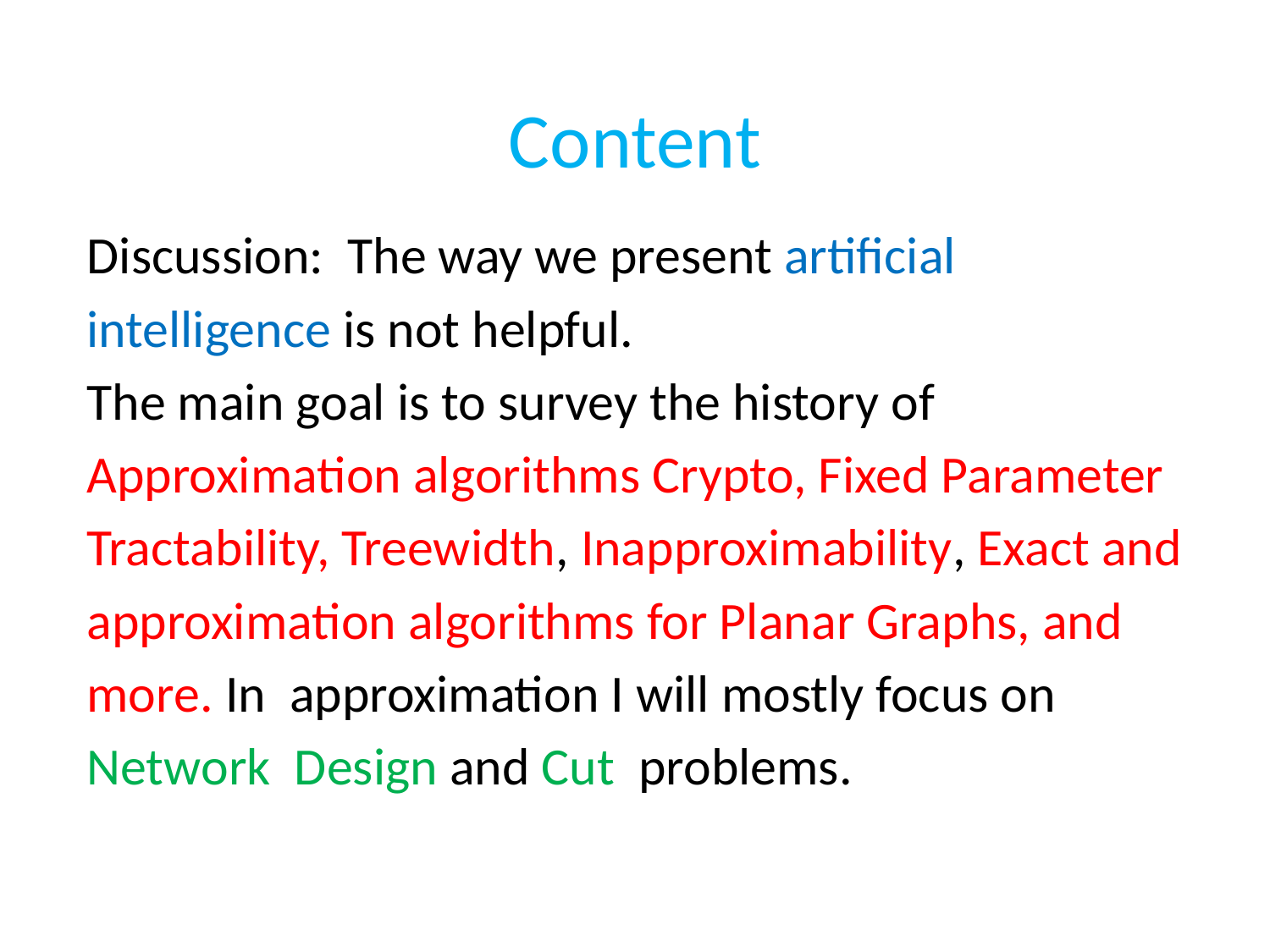

# Content
Discussion:  The way we present artificial
intelligence is not helpful.
The main goal is to survey the history of
Approximation algorithms Crypto, Fixed Parameter
Tractability, Treewidth, Inapproximability, Exact and
approximation algorithms for Planar Graphs, and
more. In  approximation I will mostly focus on
Network  Design and Cut  problems.